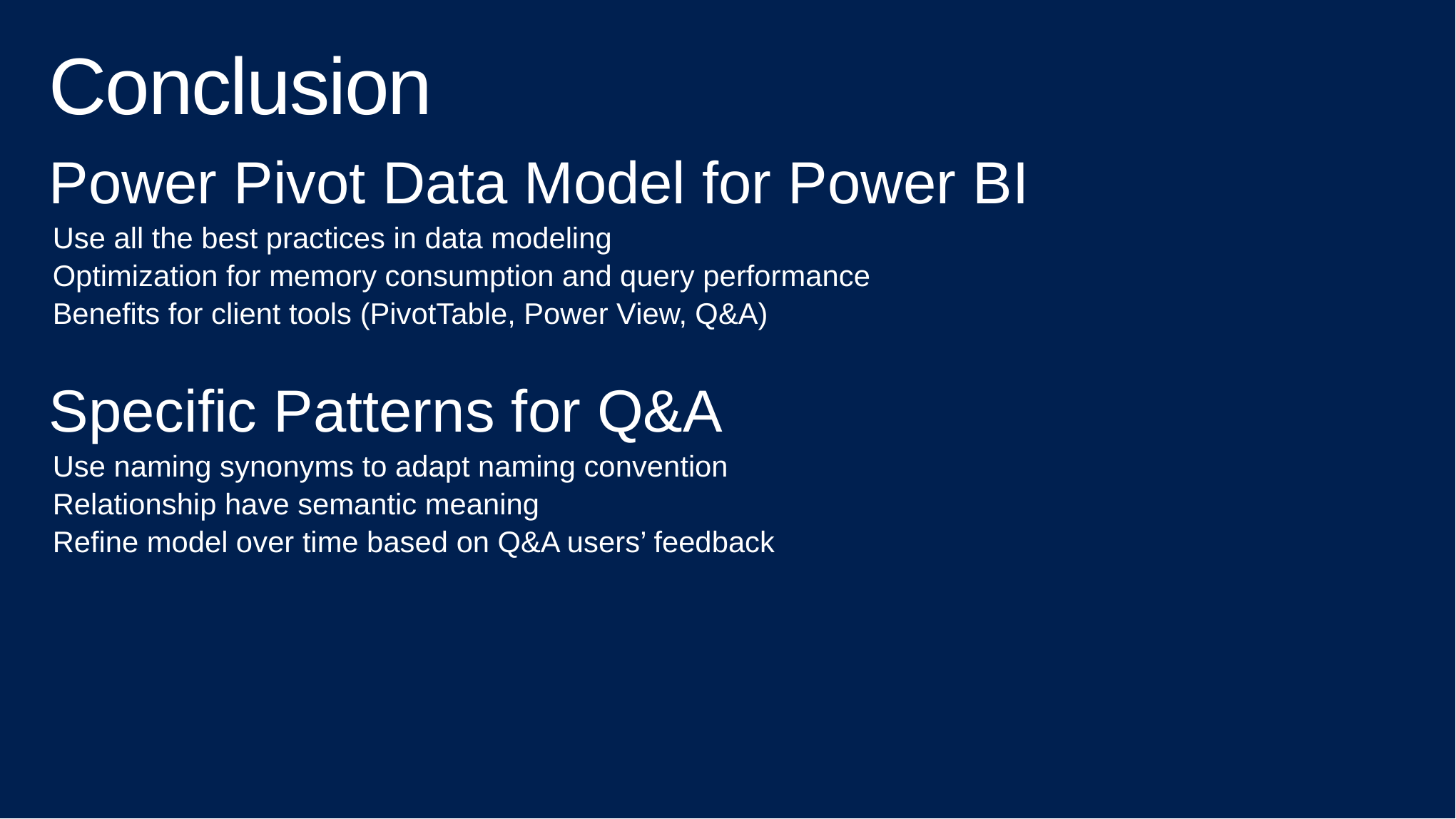

# Conclusion
Power Pivot Data Model for Power BI
Use all the best practices in data modeling
Optimization for memory consumption and query performance
Benefits for client tools (PivotTable, Power View, Q&A)

Specific Patterns for Q&A
Use naming synonyms to adapt naming convention
Relationship have semantic meaning
Refine model over time based on Q&A users’ feedback